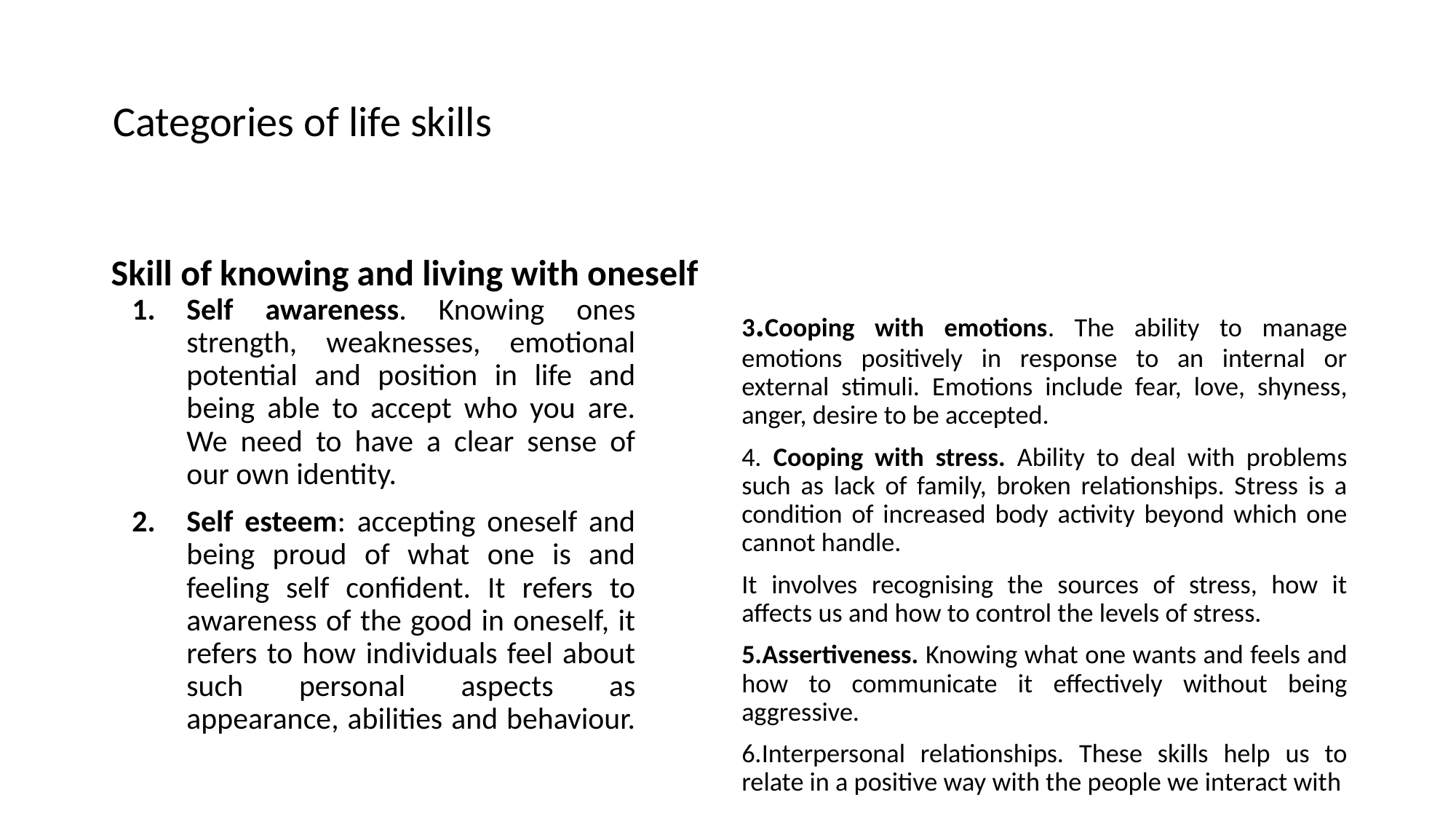

# Categories of life skills
Skill of knowing and living with oneself

Self awareness. Knowing ones strength, weaknesses, emotional potential and position in life and being able to accept who you are. We need to have a clear sense of our own identity.
Self esteem: accepting oneself and being proud of what one is and feeling self confident. It refers to awareness of the good in oneself, it refers to how individuals feel about such personal aspects as appearance, abilities and behaviour.
3.Cooping with emotions. The ability to manage emotions positively in response to an internal or external stimuli. Emotions include fear, love, shyness, anger, desire to be accepted.
4. Cooping with stress. Ability to deal with problems such as lack of family, broken relationships. Stress is a condition of increased body activity beyond which one cannot handle.
It involves recognising the sources of stress, how it affects us and how to control the levels of stress.
5.Assertiveness. Knowing what one wants and feels and how to communicate it effectively without being aggressive.
6.Interpersonal relationships. These skills help us to relate in a positive way with the people we interact with